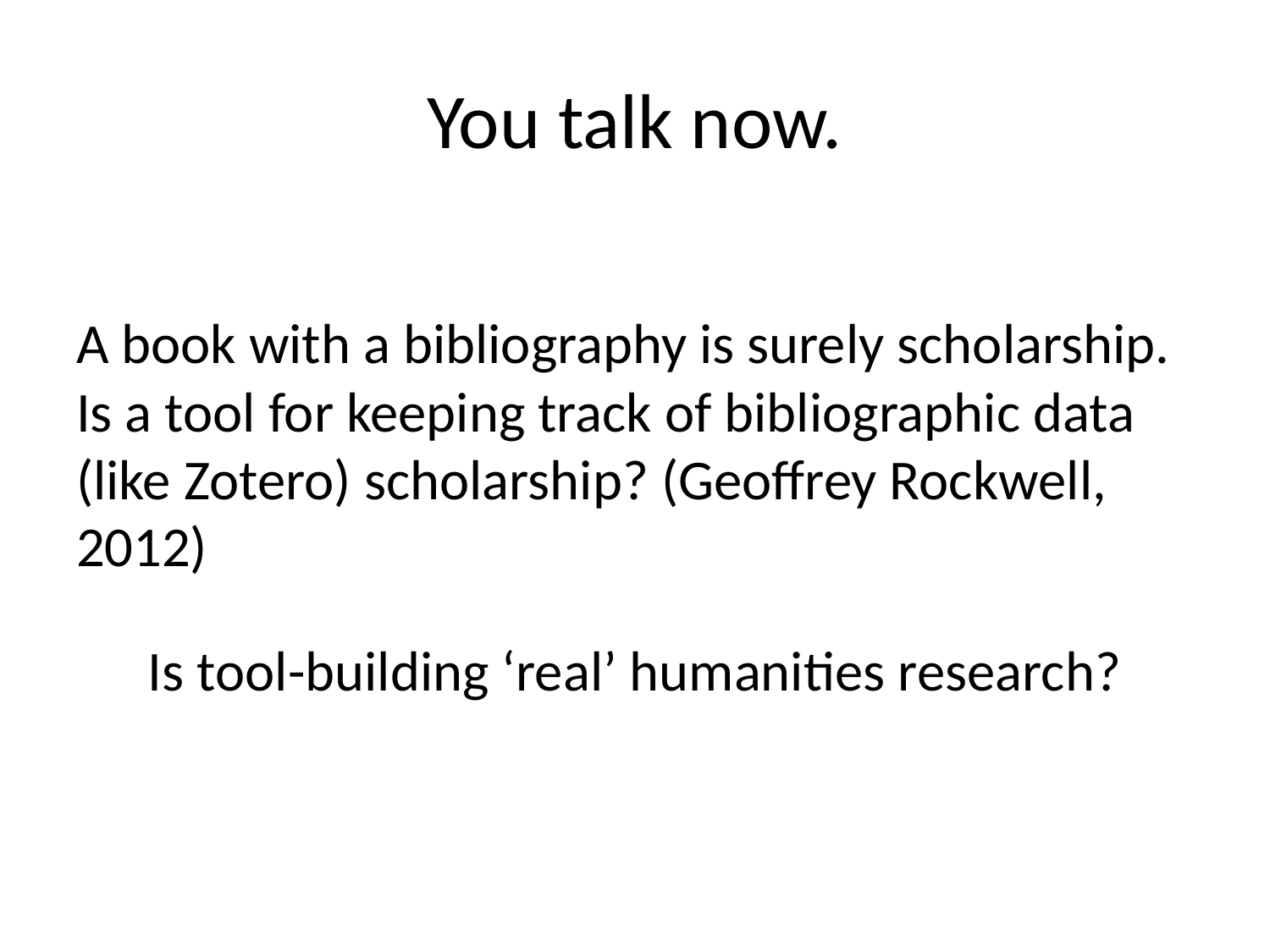

# You talk now.

A book with a bibliography is surely scholarship. Is a tool for keeping track of bibliographic data (like Zotero) scholarship? (Geoffrey Rockwell, 2012)

Is tool-building ‘real’ humanities research?